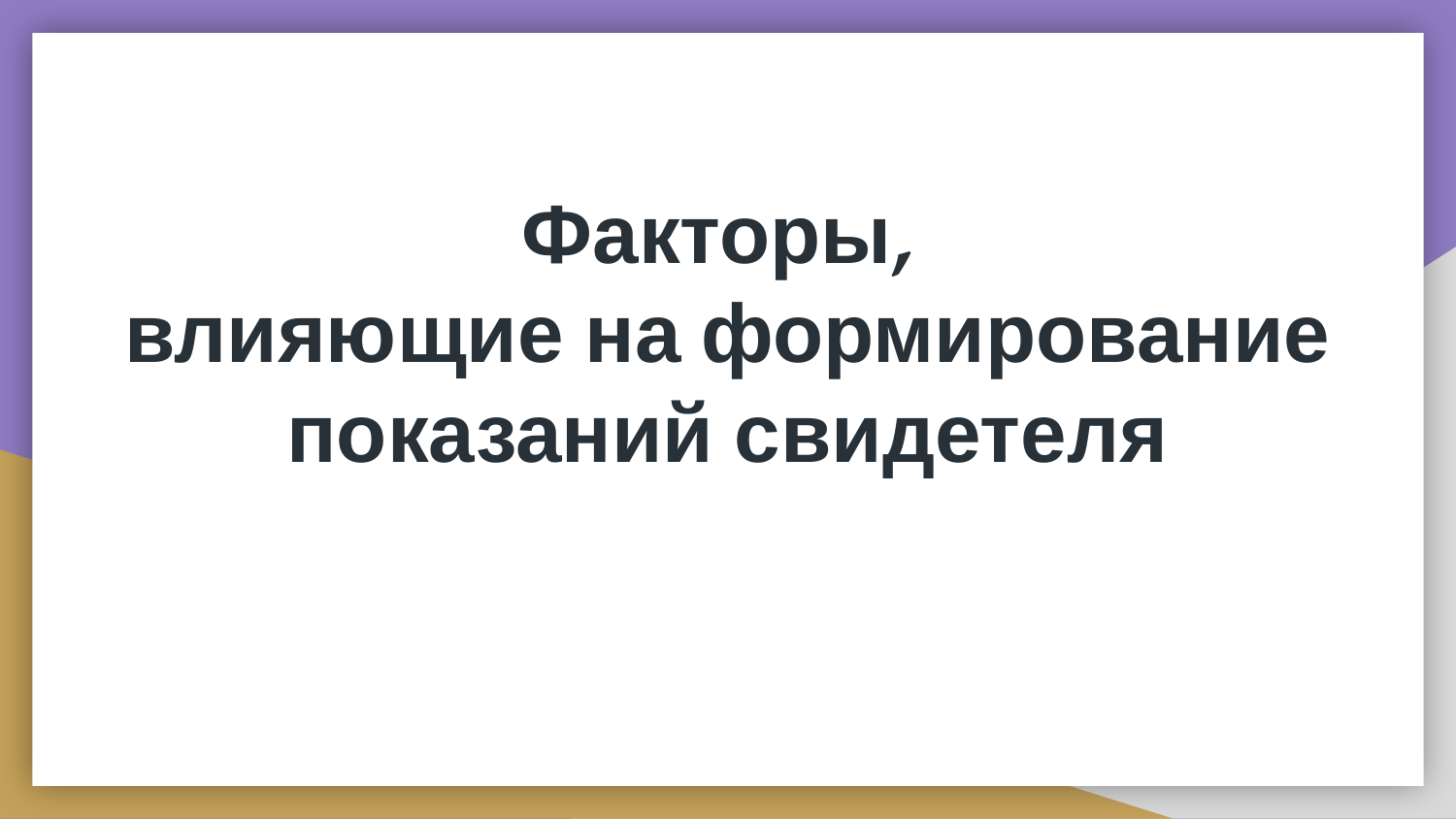

# Факторы, влияющие на формирование показаний свидетеля